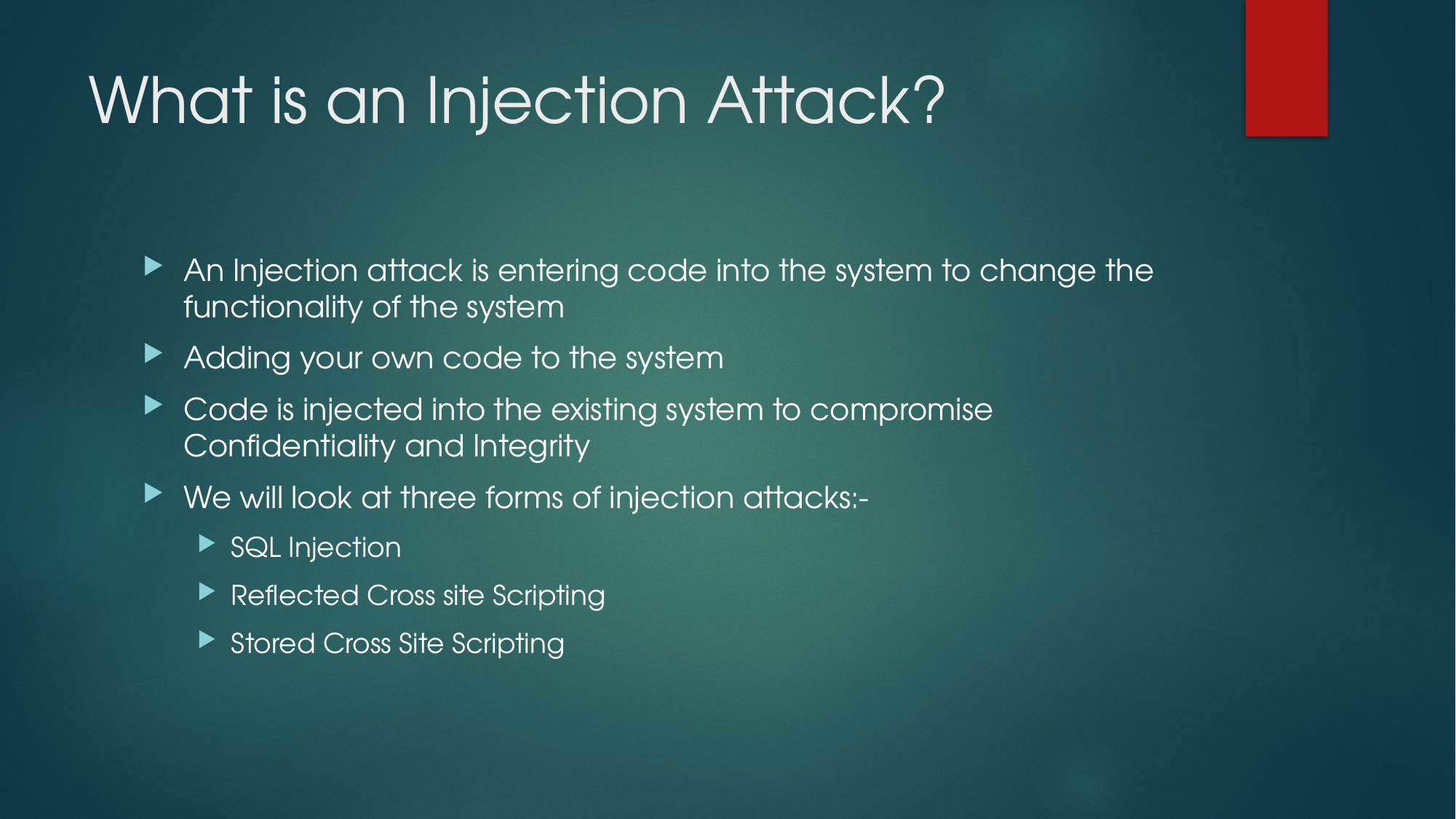

# What is an Injection Attack?
An Injection attack is entering code into the system to change the functionality of the system
Adding your own code to the system
Code is injected into the existing system to compromise Confidentiality and Integrity
We will look at three forms of injection attacks:-
SQL Injection
Reflected Cross site Scripting
Stored Cross Site Scripting